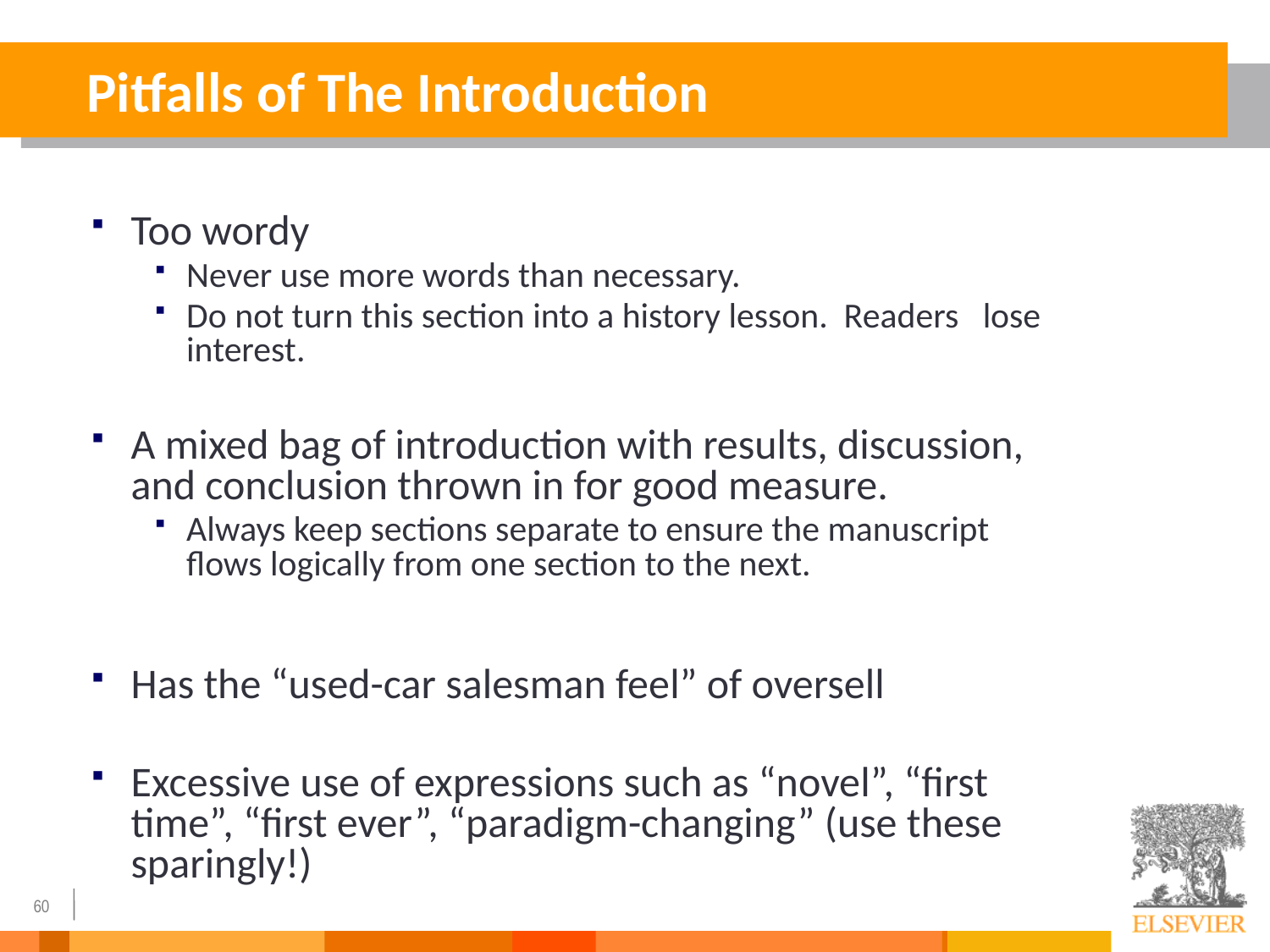

Pitfalls of The Introduction
Too wordy
Never use more words than necessary.
Do not turn this section into a history lesson.  Readers   lose interest.

A mixed bag of introduction with results, discussion, and conclusion thrown in for good measure.
Always keep sections separate to ensure the manuscript flows logically from one section to the next.

Has the “used-car salesman feel” of oversell

Excessive use of expressions such as “novel”, “first time”, “first ever”, “paradigm-changing” (use these sparingly!)